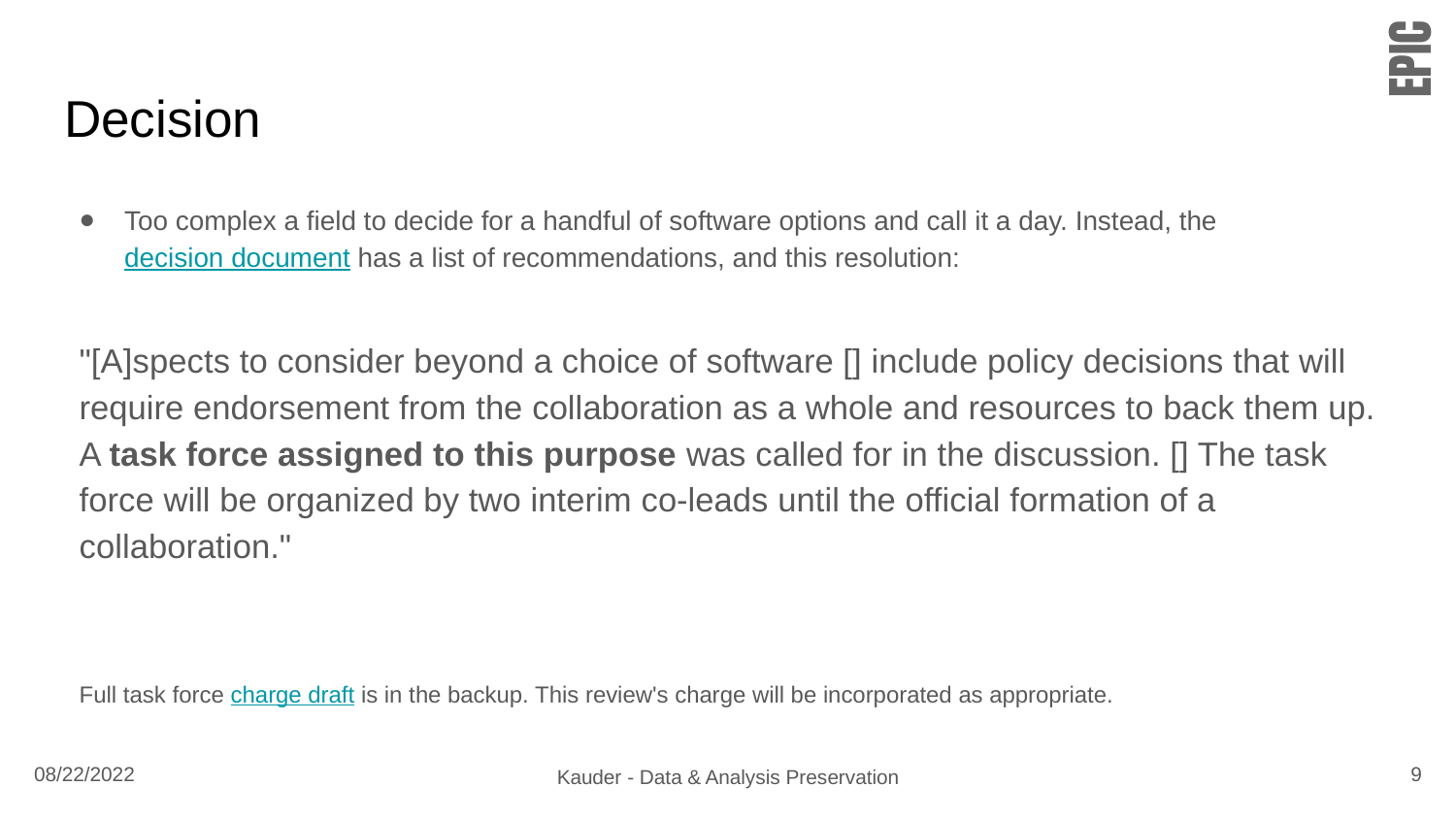

# Decision
Too complex a field to decide for a handful of software options and call it a day. Instead, the decision document has a list of recommendations, and this resolution:

"[A]spects to consider beyond a choice of software [] include policy decisions that will require endorsement from the collaboration as a whole and resources to back them up. A task force assigned to this purpose was called for in the discussion. [] The task force will be organized by two interim co-leads until the official formation of a collaboration."

Full task force charge draft is in the backup. This review's charge will be incorporated as appropriate.
9